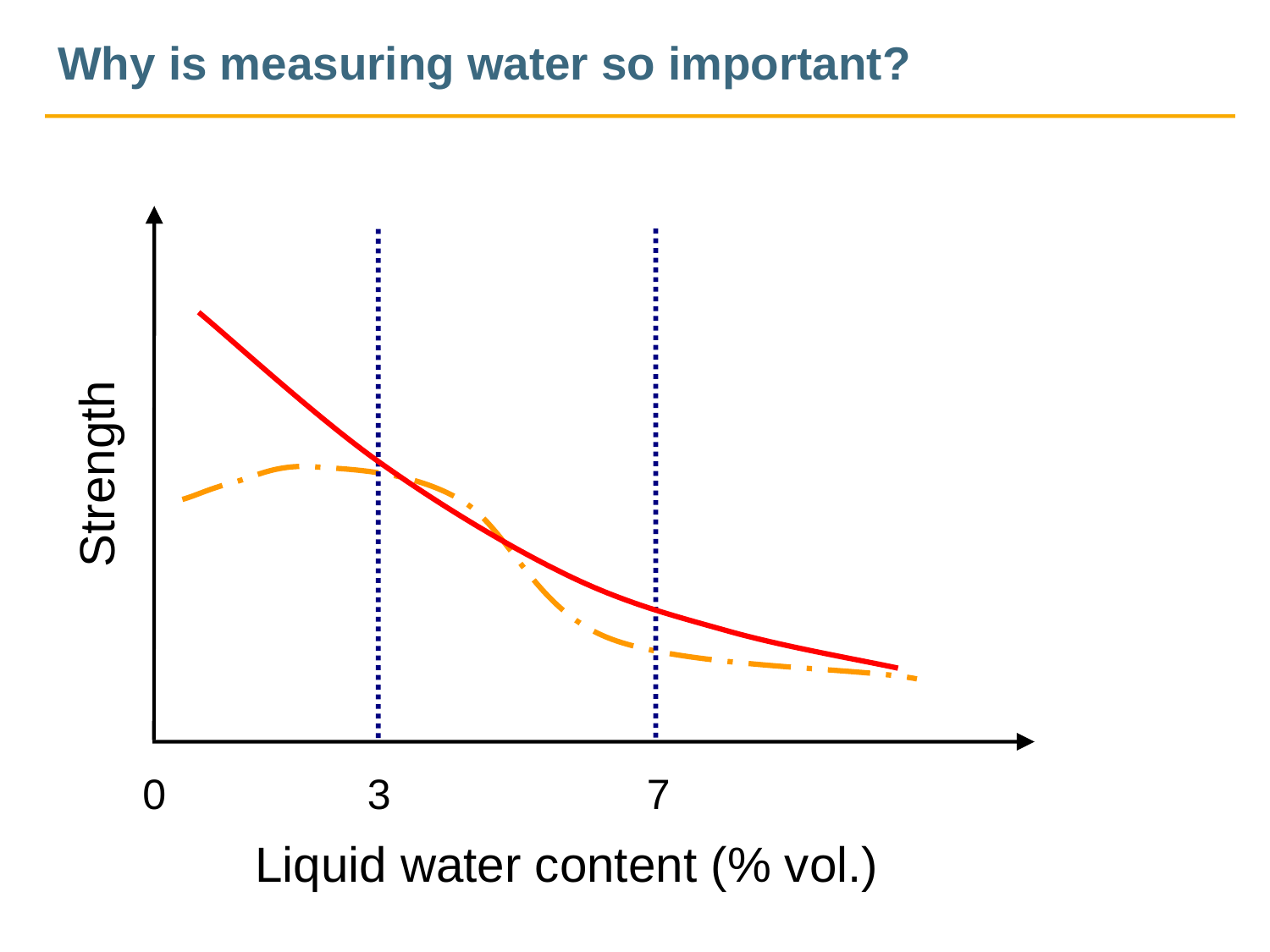

# Why is measuring water so important?

Strength

0
3
7
Liquid water content (% vol.)